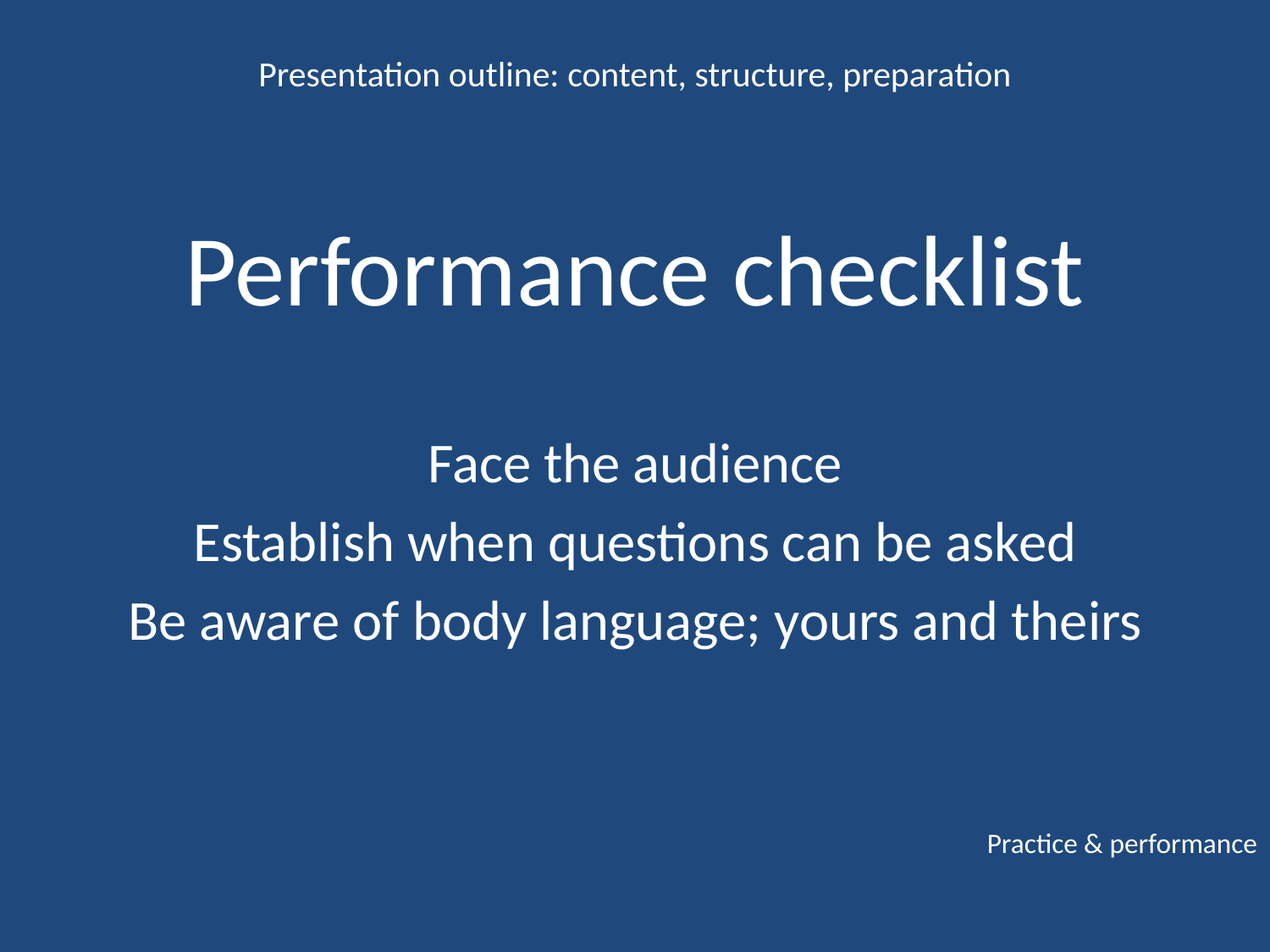

Presentation outline: content, structure, preparation

Performance checklist

Face the audience
Establish when questions can be asked
Be aware of body language; yours and theirs

Practice & performance